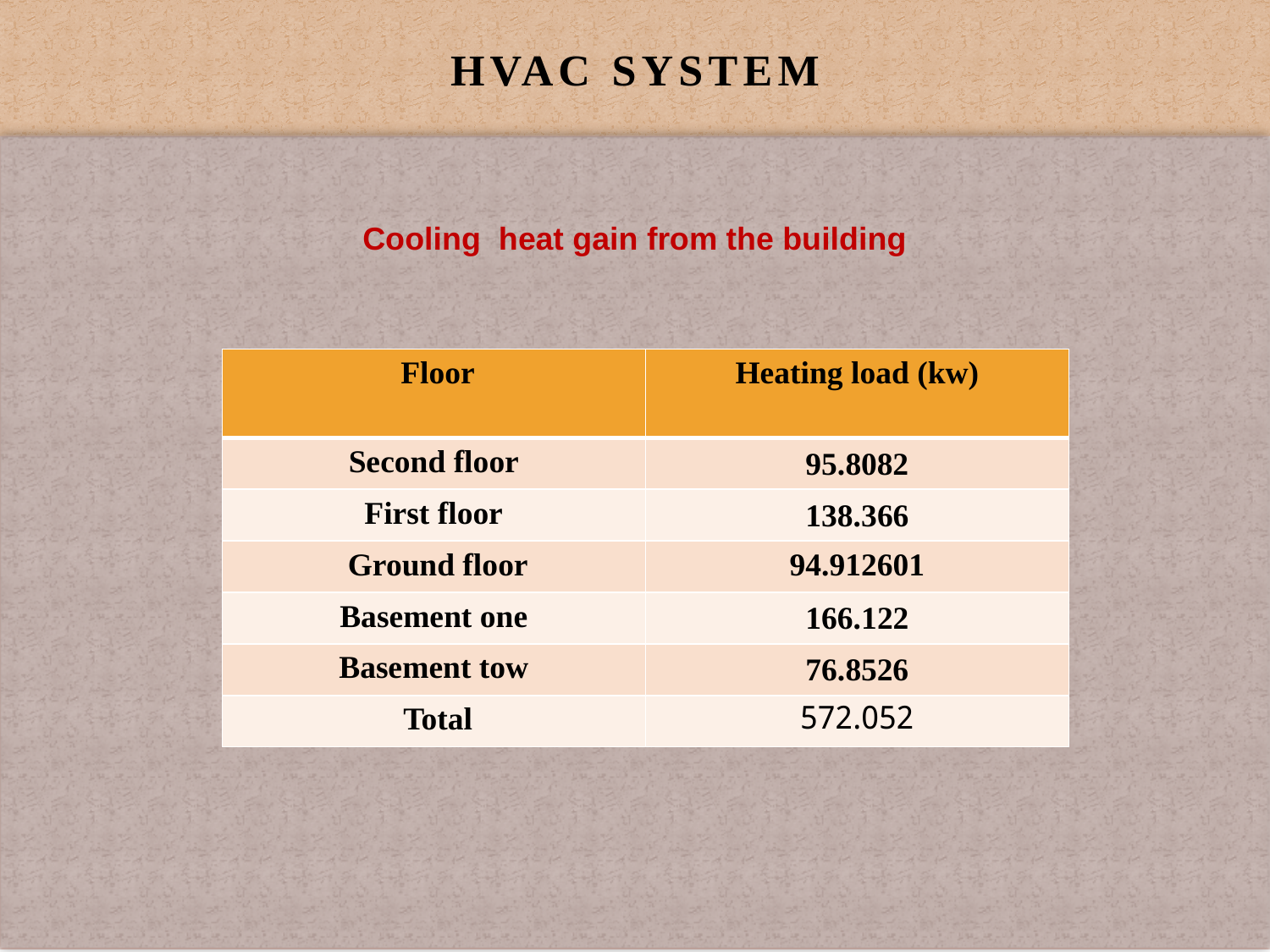

# HVAC System

Cooling  heat gain from the building

| Floor | Heating load (kw) |
| --- | --- |
| Second floor | 95.8082 |
| First floor | 138.366 |
| Ground floor | 94.912601 |
| Basement one | 166.122 |
| Basement tow | 76.8526 |
| Total | 572.052 |